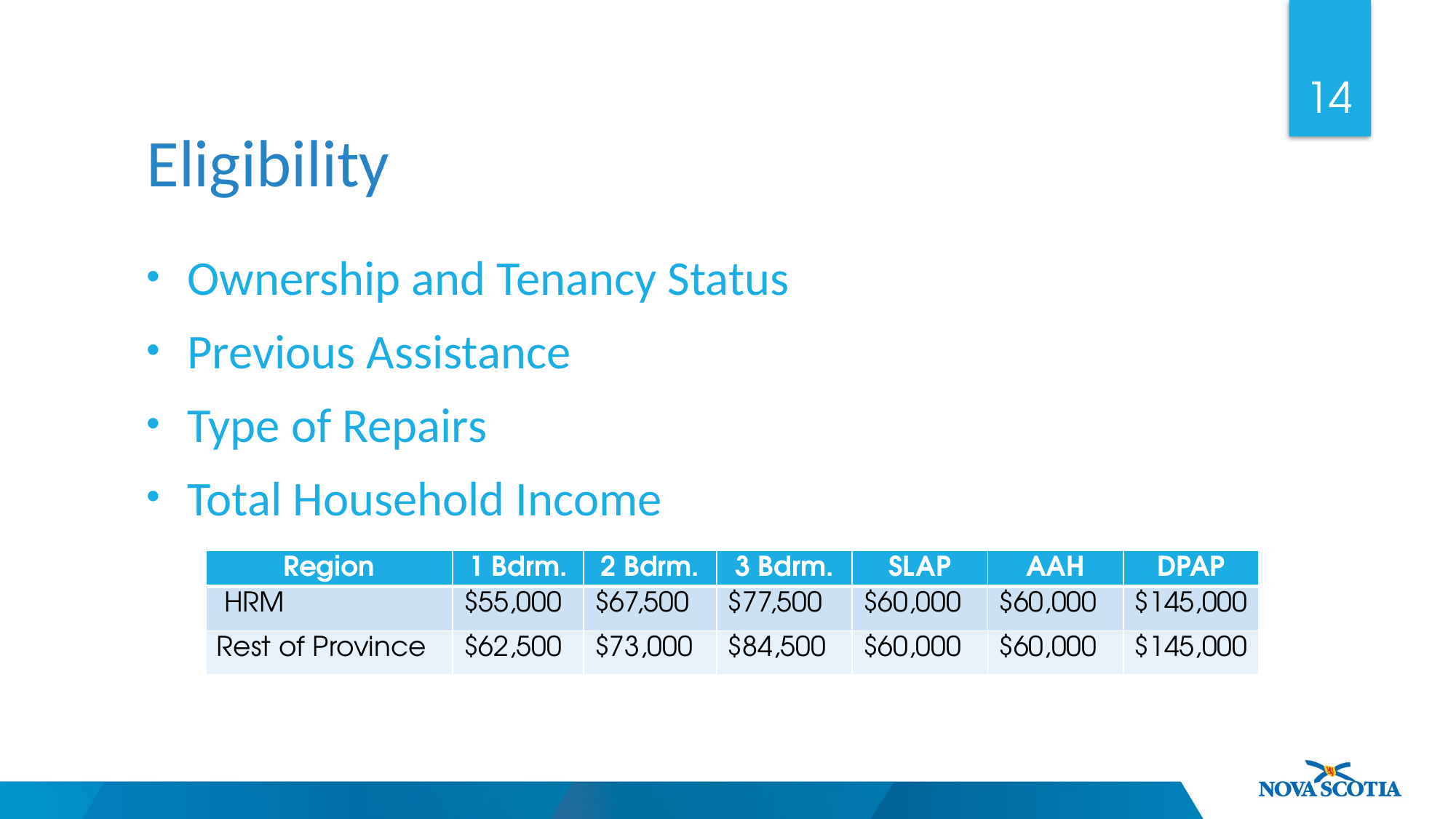

14
Eligibility
Ownership and Tenancy Status
Previous Assistance
Type of Repairs
Total Household Income

| Region | 1 Bdrm. | 2 Bdrm. | 3 Bdrm. | SLAP | AAH | DPAP |
| --- | --- | --- | --- | --- | --- | --- |
| HRM | $55,000 | $67,500 | $77,500 | $60,000 | $60,000 | $145,000 |
| Rest of Province | $62,500 | $73,000 | $84,500 | $60,000 | $60,000 | $145,000 |